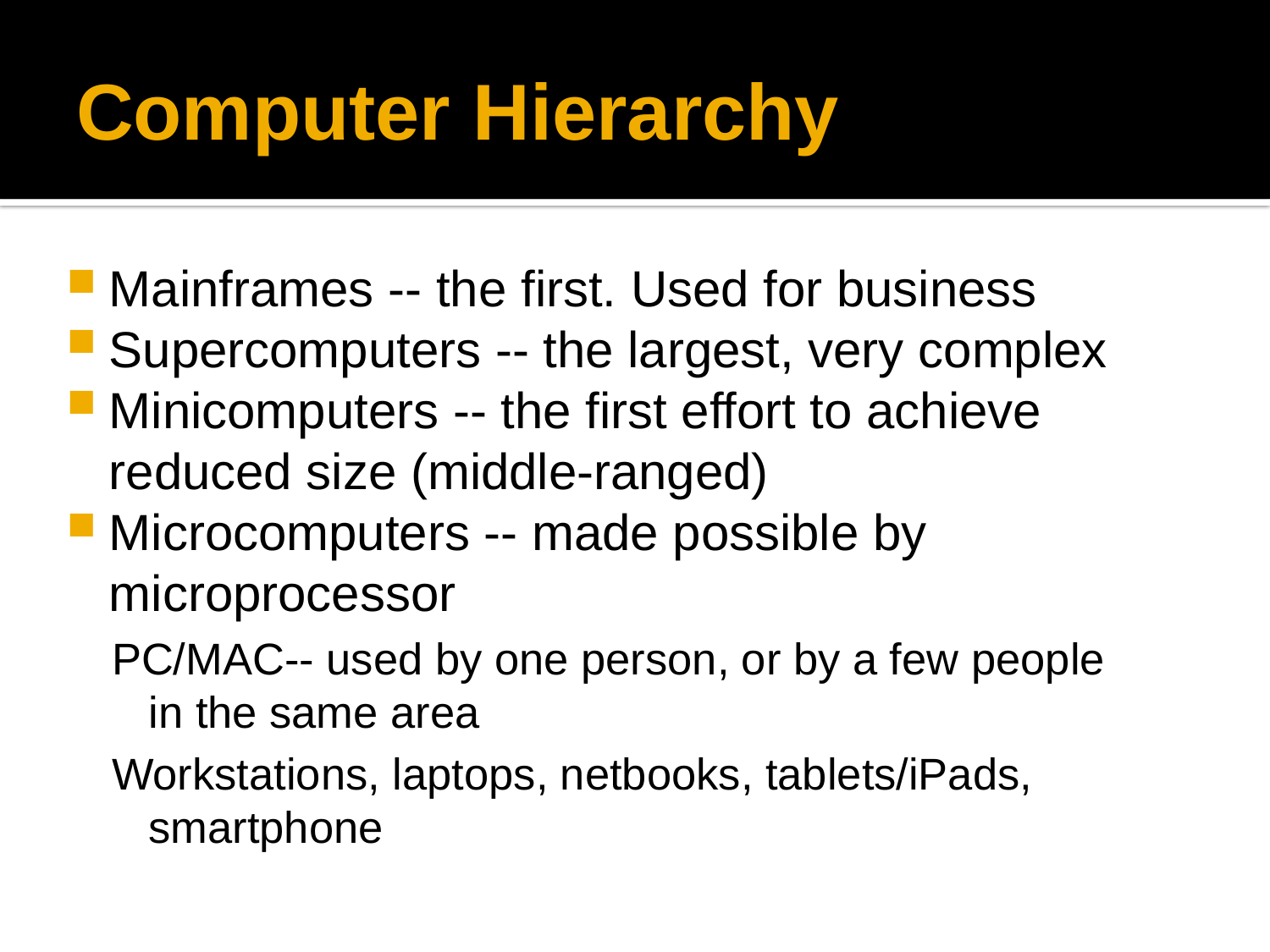

# Computer Hierarchy
Mainframes -- the first. Used for business
Supercomputers -- the largest, very complex
Minicomputers -- the first effort to achieve reduced size (middle-ranged)
Microcomputers -- made possible by microprocessor
PC/MAC-- used by one person, or by a few people in the same area
Workstations, laptops, netbooks, tablets/iPads, smartphone